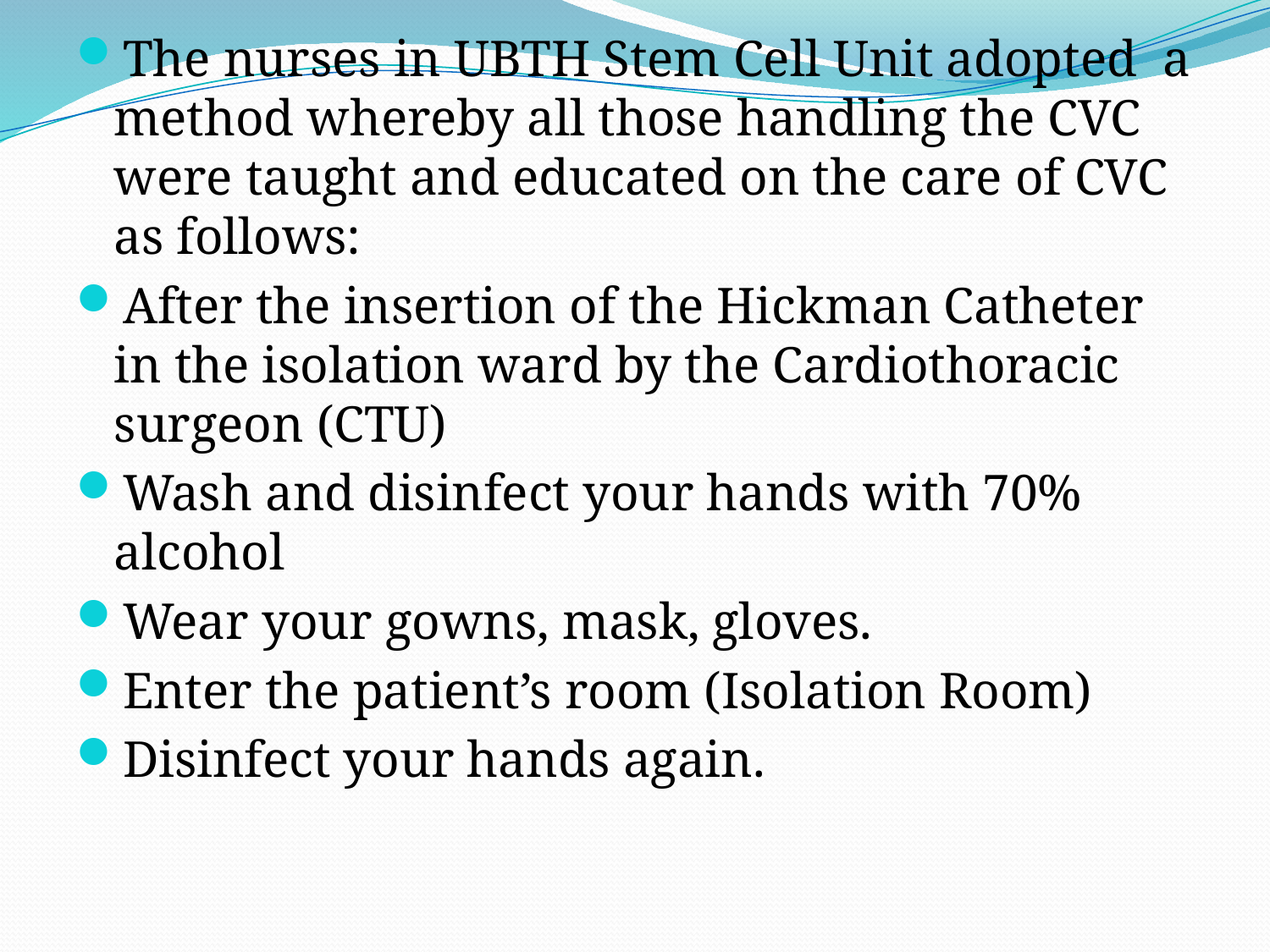

The nurses in UBTH Stem Cell Unit adopted  a method whereby all those handling the CVC were taught and educated on the care of CVC as follows:
After the insertion of the Hickman Catheter in the isolation ward by the Cardiothoracic surgeon (CTU)
Wash and disinfect your hands with 70% alcohol
Wear your gowns, mask, gloves.
Enter the patient’s room (Isolation Room)
Disinfect your hands again.